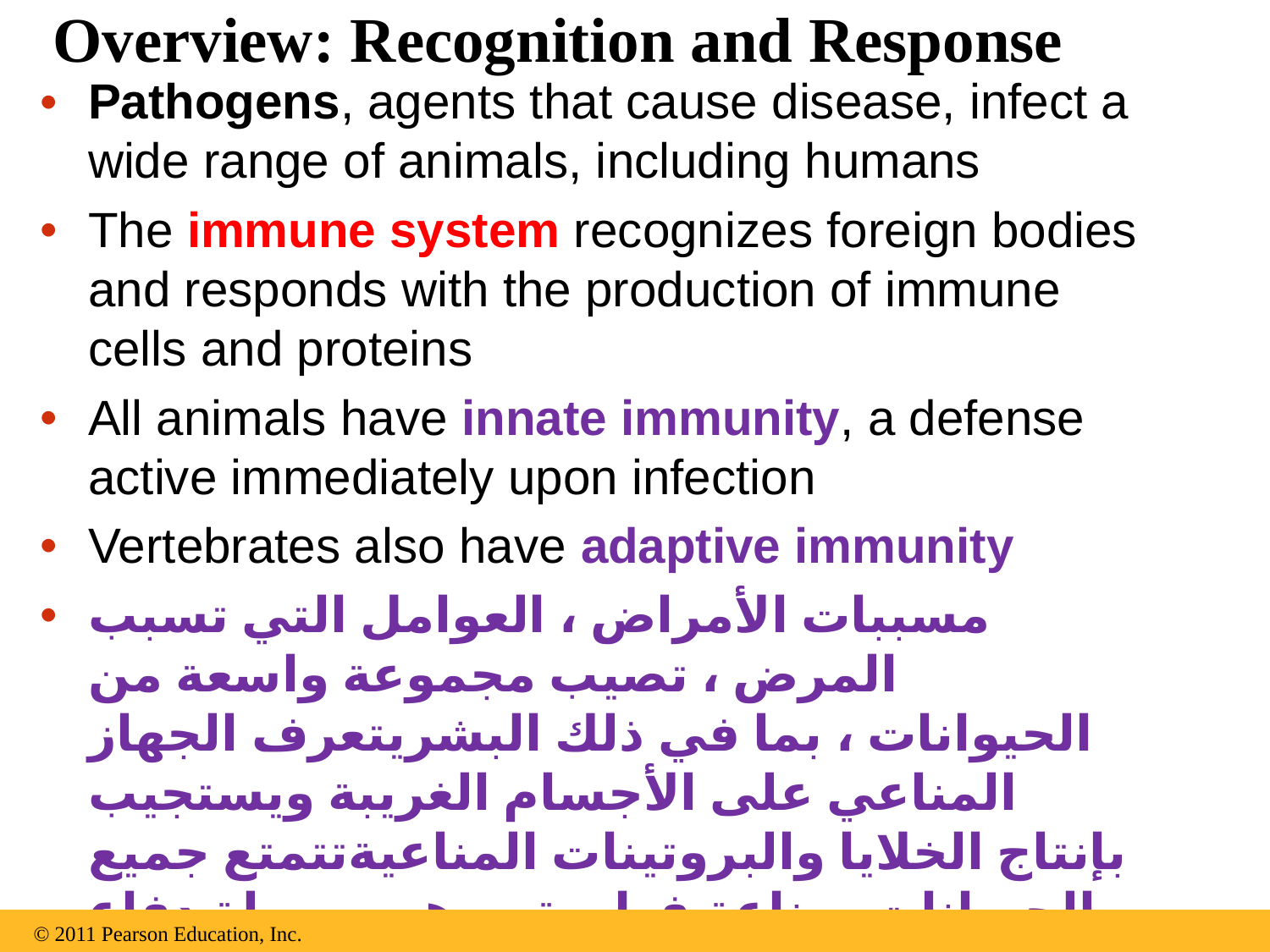

# Overview: Recognition and Response
Pathogens, agents that cause disease, infect a wide range of animals, including humans
The immune system recognizes foreign bodies and responds with the production of immune cells and proteins
All animals have innate immunity, a defense active immediately upon infection
Vertebrates also have adaptive immunity
مسببات الأمراض ، العوامل التي تسبب المرض ، تصيب مجموعة واسعة من الحيوانات ، بما في ذلك البشريتعرف الجهاز المناعي على الأجسام الغريبة ويستجيب بإنتاج الخلايا والبروتينات المناعيةتتمتع جميع الحيوانات بمناعة فطرية ، وهي وسيلة دفاع نشطة فور الإصابة بالعدوىتمتلك الفقاريات أيضًا مناعة تكيفية

© 2011 Pearson Education, Inc.